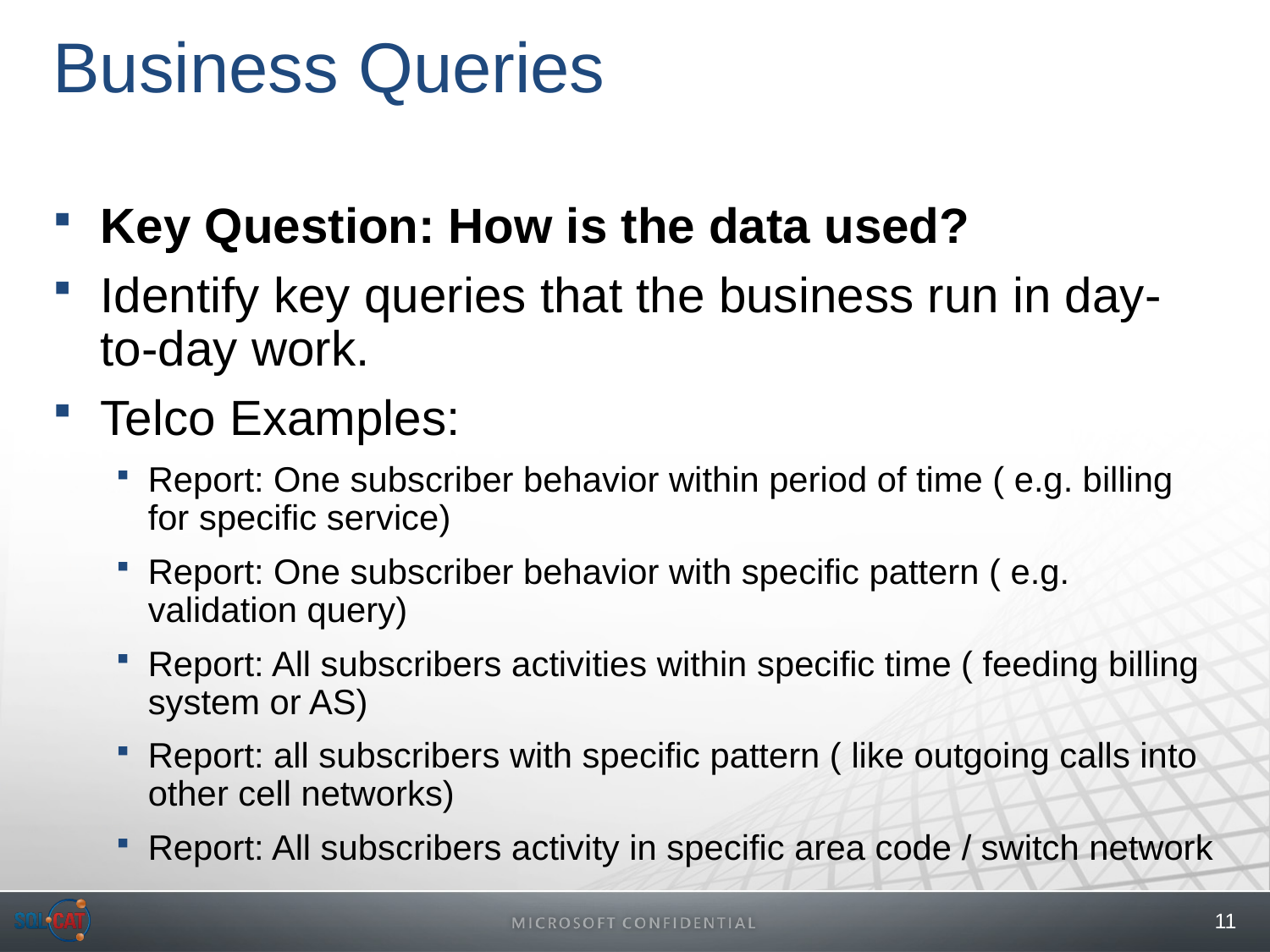

# Business Queries
Key Question: How is the data used?
Identify key queries that the business run in day-to-day work.
Telco Examples:
Report: One subscriber behavior within period of time ( e.g. billing for specific service)
Report: One subscriber behavior with specific pattern ( e.g. validation query)
Report: All subscribers activities within specific time ( feeding billing system or AS)
Report: all subscribers with specific pattern ( like outgoing calls into other cell networks)
Report: All subscribers activity in specific area code / switch network